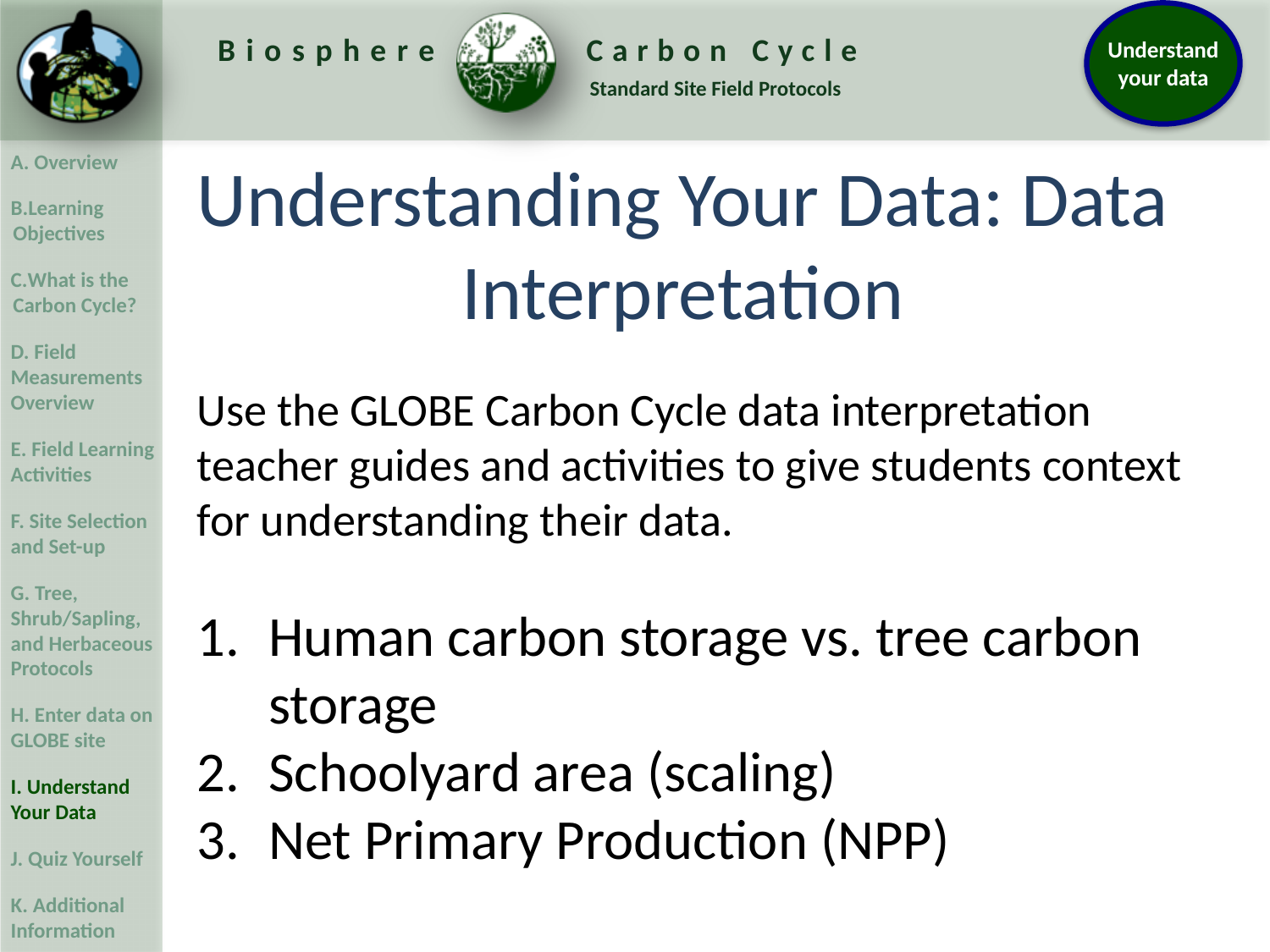

Understanding Your Data: Data Interpretation
Use the GLOBE Carbon Cycle data interpretation teacher guides and activities to give students context for understanding their data.

Human carbon storage vs. tree carbon storage
Schoolyard area (scaling)
Net Primary Production (NPP)